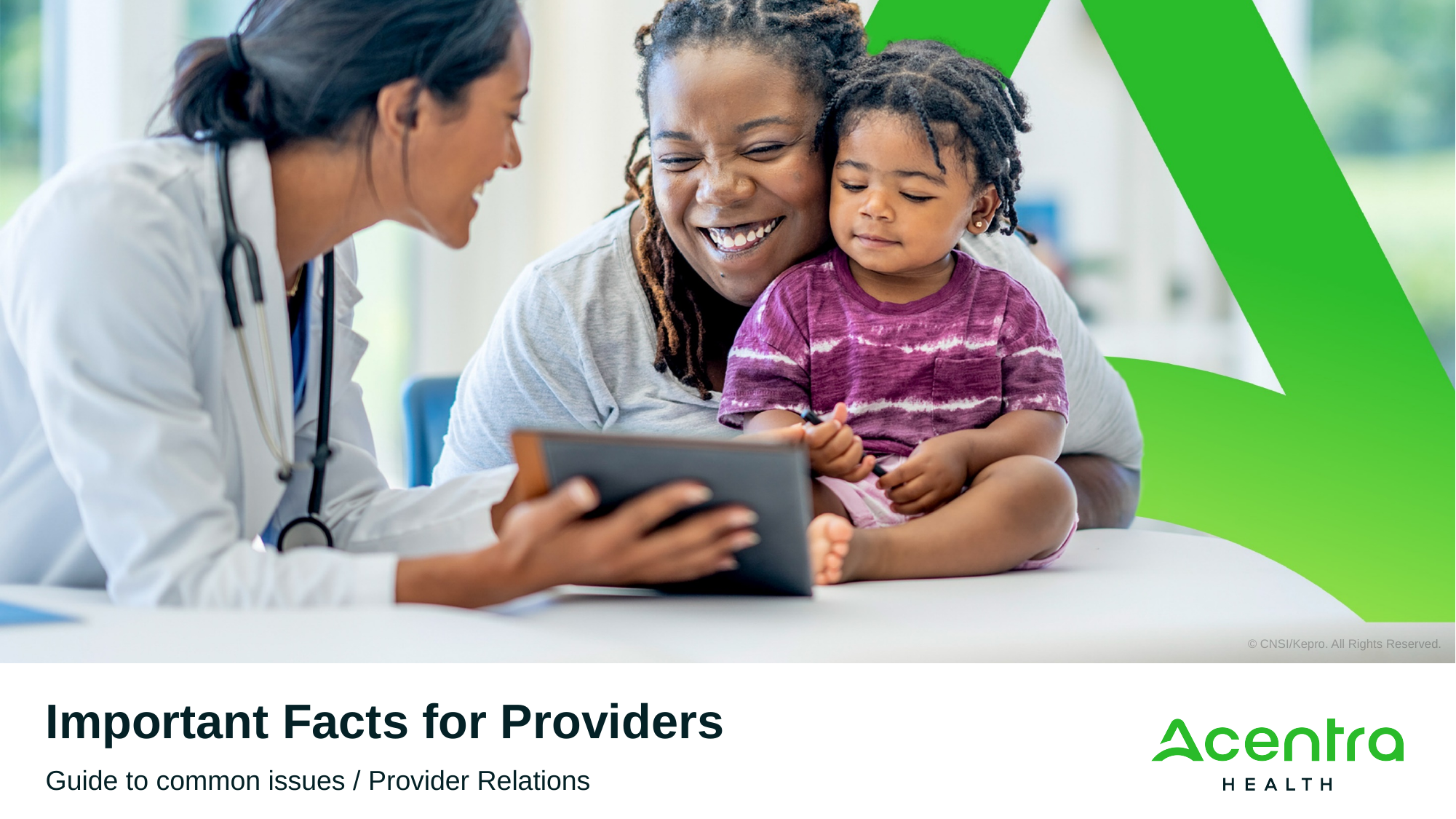

Opening slide
Important Facts for Providers
Guide to common issues / Provider Relations